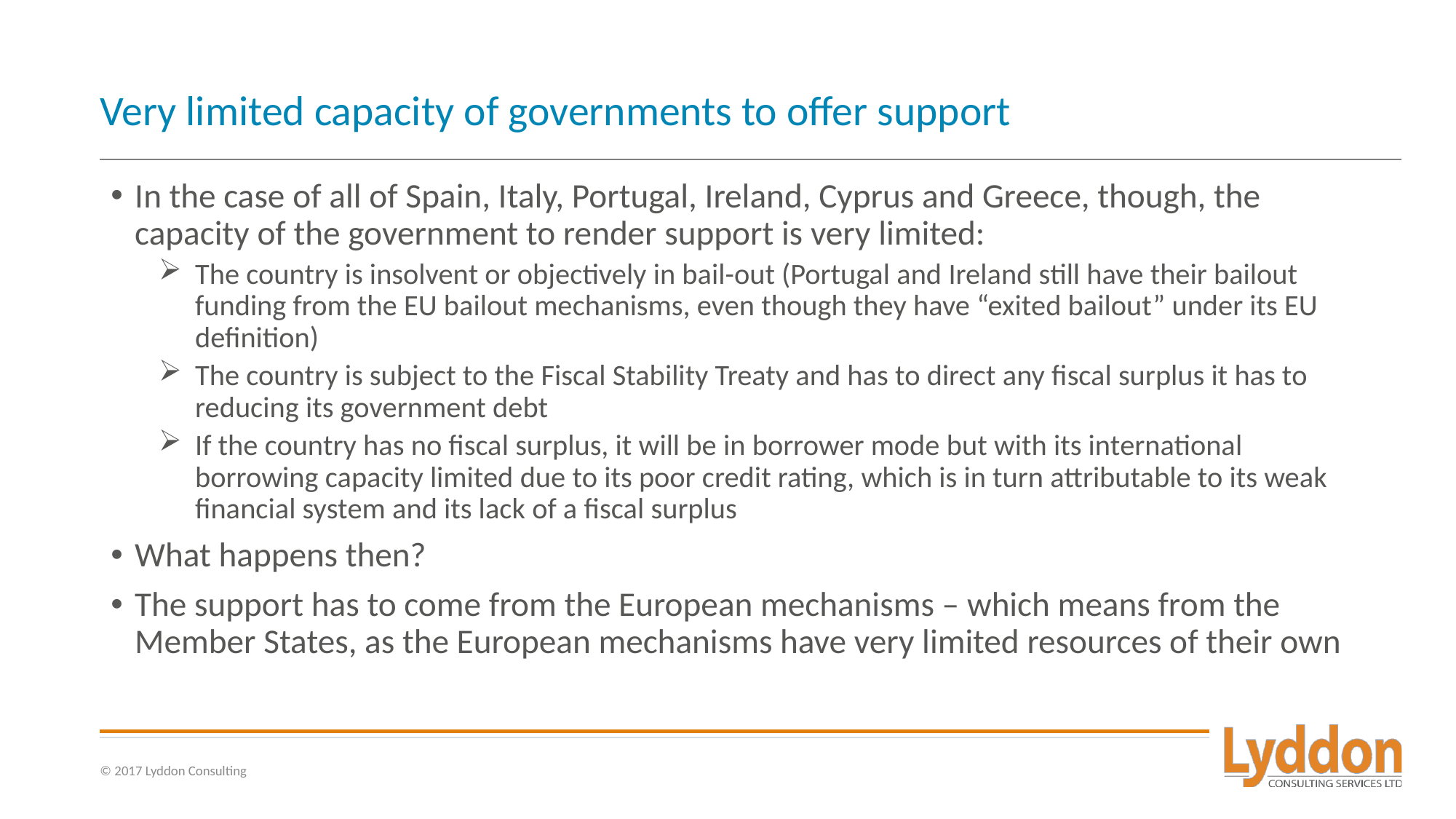

# Very limited capacity of governments to offer support
In the case of all of Spain, Italy, Portugal, Ireland, Cyprus and Greece, though, the capacity of the government to render support is very limited:
The country is insolvent or objectively in bail-out (Portugal and Ireland still have their bailout funding from the EU bailout mechanisms, even though they have “exited bailout” under its EU definition)
The country is subject to the Fiscal Stability Treaty and has to direct any fiscal surplus it has to reducing its government debt
If the country has no fiscal surplus, it will be in borrower mode but with its international borrowing capacity limited due to its poor credit rating, which is in turn attributable to its weak financial system and its lack of a fiscal surplus
What happens then?
The support has to come from the European mechanisms – which means from the Member States, as the European mechanisms have very limited resources of their own